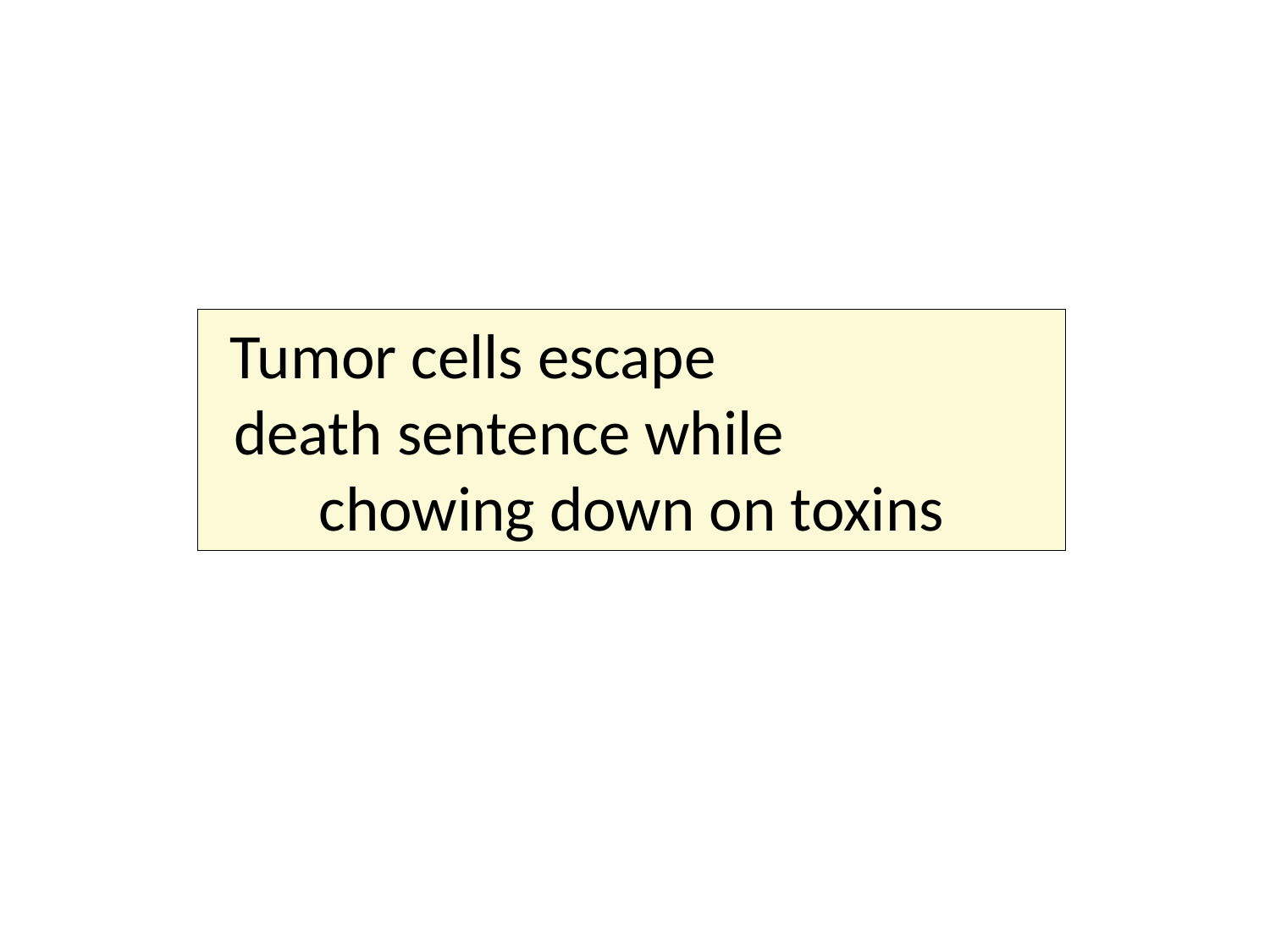

#
Tumor cells escape                       death sentence while                  chowing down on toxins